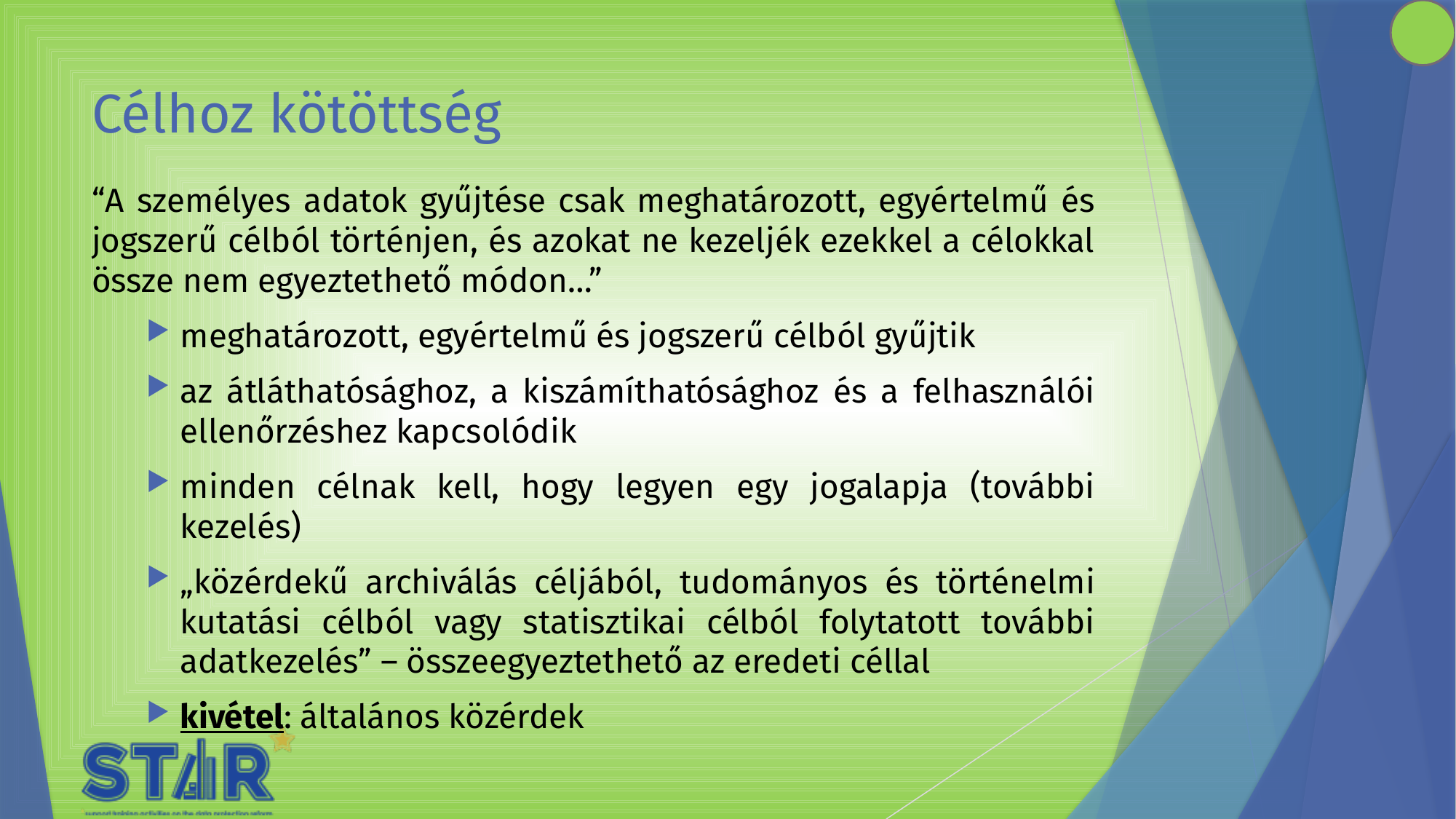

# Célhoz kötöttség
“A személyes adatok gyűjtése csak meghatározott, egyértelmű és jogszerű célból történjen, és azokat ne kezeljék ezekkel a célokkal össze nem egyeztethető módon…”
meghatározott, egyértelmű és jogszerű célból gyűjtik
az átláthatósághoz, a kiszámíthatósághoz és a felhasználói ellenőrzéshez kapcsolódik
minden célnak kell, hogy legyen egy jogalapja (további kezelés)
„közérdekű archiválás céljából, tudományos és történelmi kutatási célból vagy statisztikai célból folytatott további adatkezelés” – összeegyeztethető az eredeti céllal
kivétel: általános közérdek